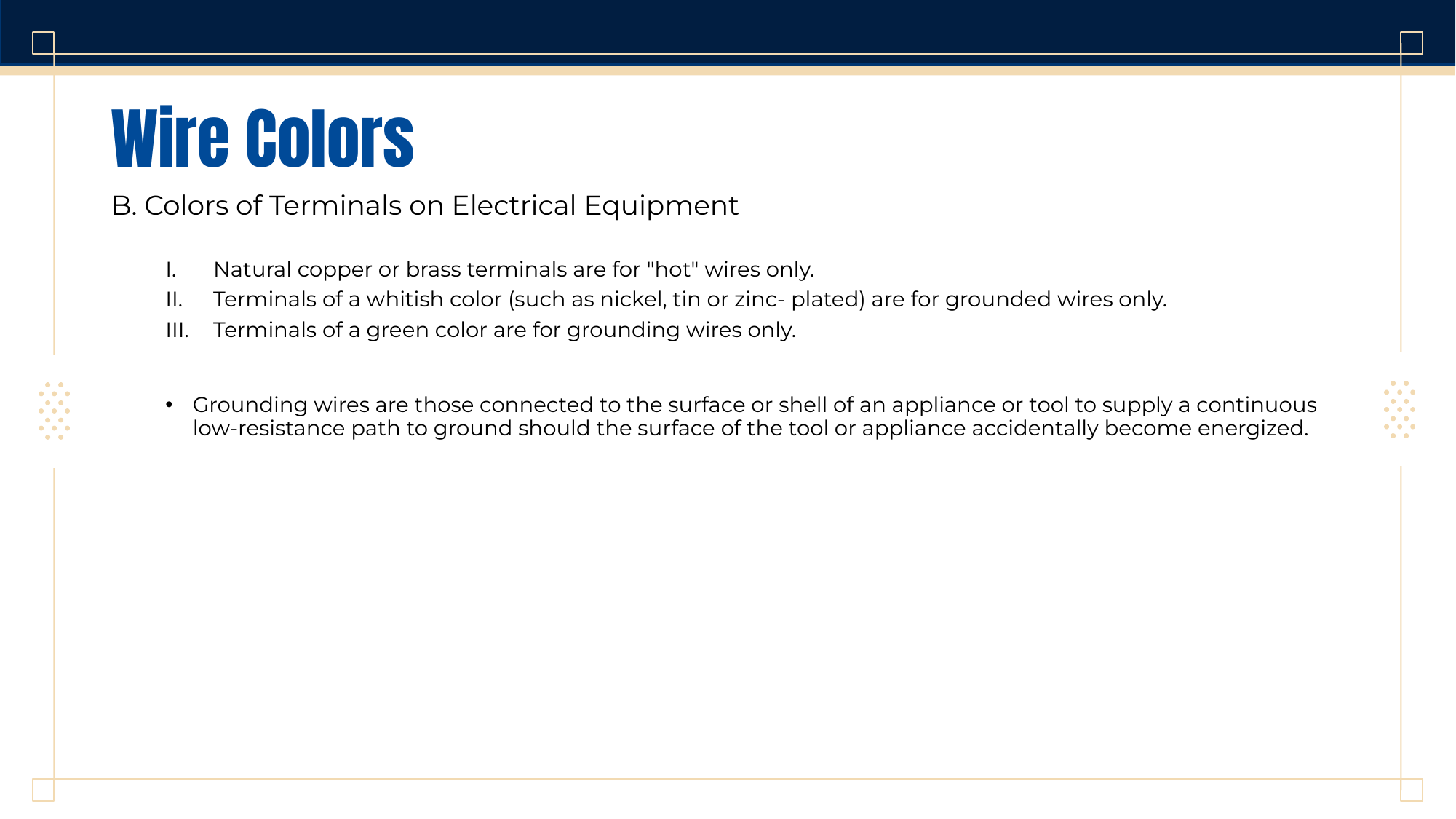

# Wire Colors
B. Colors of Terminals on Electrical Equipment
Natural copper or brass terminals are for "hot" wires only.
Terminals of a whitish color (such as nickel, tin or zinc- plated) are for grounded wires only.
Terminals of a green color are for grounding wires only.

Grounding wires are those connected to the surface or shell of an appliance or tool to supply a continuous low-resistance path to ground should the surface of the tool or appliance accidentally become energized.